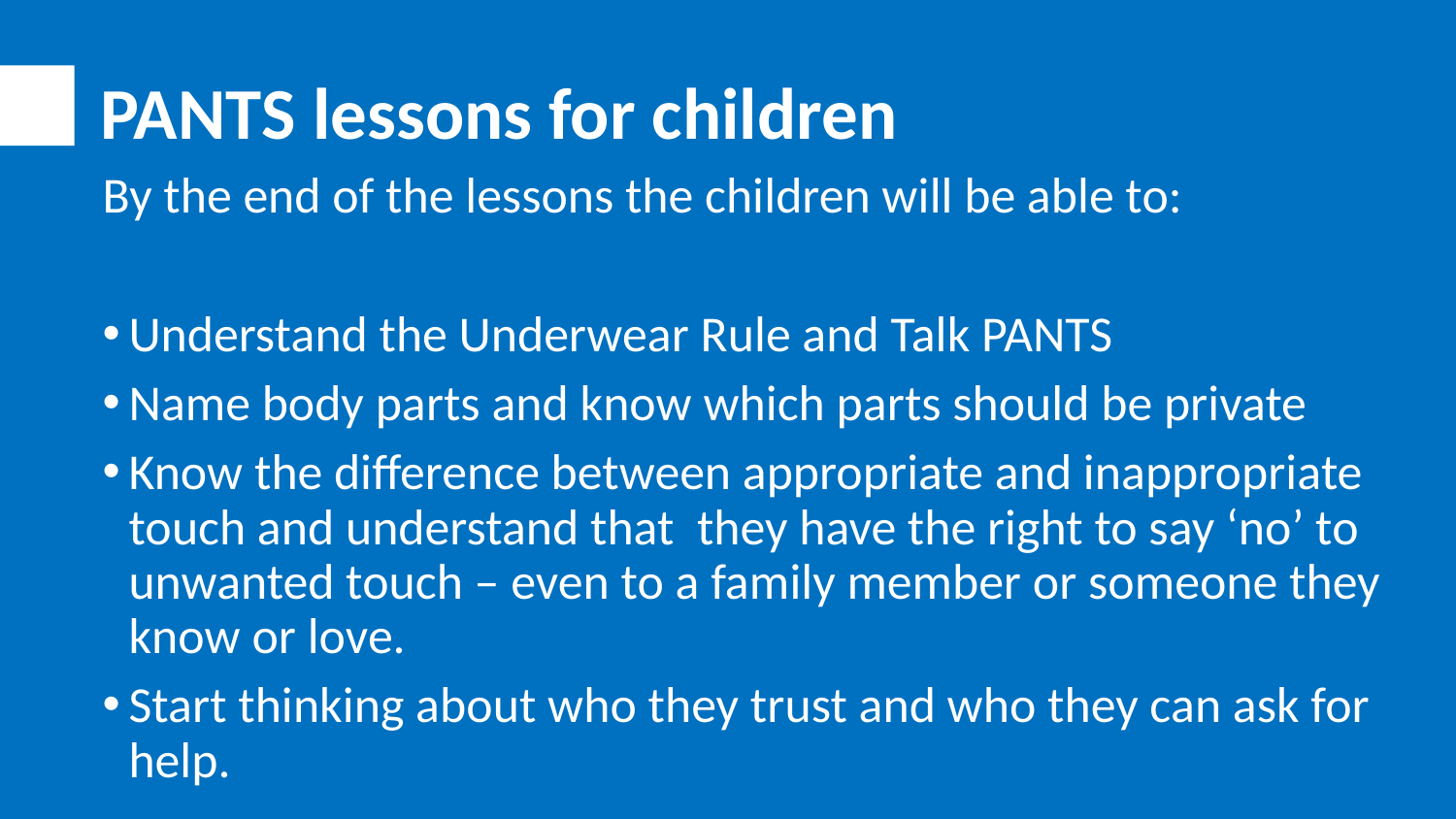

PANTS lessons for children

By the end of the lessons the children will be able to:

Understand the Underwear Rule and Talk PANTS
Name body parts and know which parts should be private
Know the difference between appropriate and inappropriate touch and understand that  they have the right to say ‘no’ to unwanted touch – even to a family member or someone they know or love.
Start thinking about who they trust and who they can ask for help.